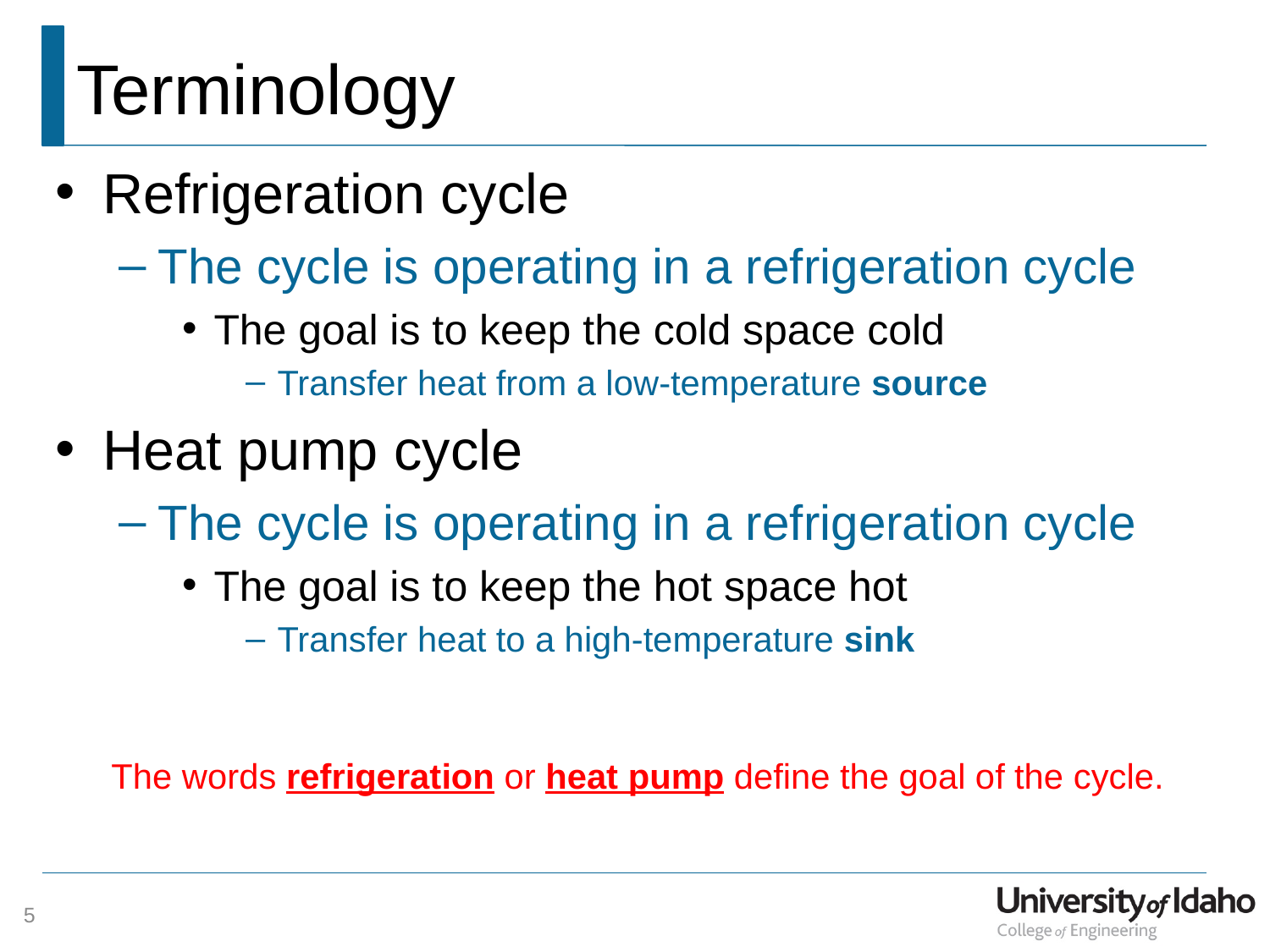

# Terminology
Refrigeration cycle
The cycle is operating in a refrigeration cycle
The goal is to keep the cold space cold
Transfer heat from a low-temperature source
Heat pump cycle
The cycle is operating in a refrigeration cycle
The goal is to keep the hot space hot
Transfer heat to a high-temperature sink
The words refrigeration or heat pump define the goal of the cycle.
5